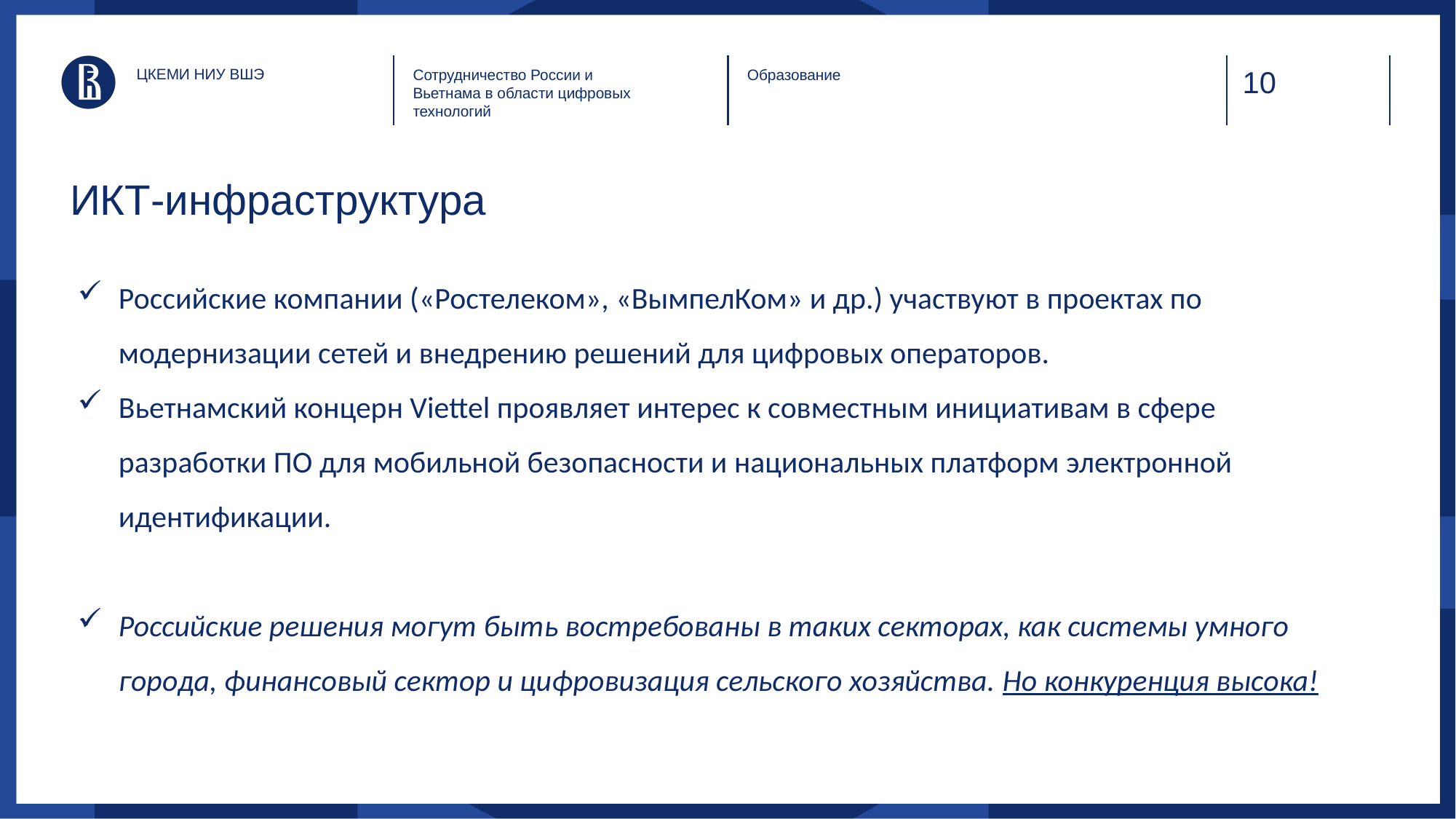

ЦКЕМИ НИУ ВШЭ
Сотрудничество России и Вьетнама в области цифровых технологий
Образование
# ИКТ-инфраструктура
Российские компании («Ростелеком», «ВымпелКом» и др.) участвуют в проектах по модернизации сетей и внедрению решений для цифровых операторов.
Вьетнамский концерн Viettel проявляет интерес к совместным инициативам в сфере разработки ПО для мобильной безопасности и национальных платформ электронной идентификации.

Российские решения могут быть востребованы в таких секторах, как системы умного города, финансовый сектор и цифровизация сельского хозяйства. Но конкуренция высока!